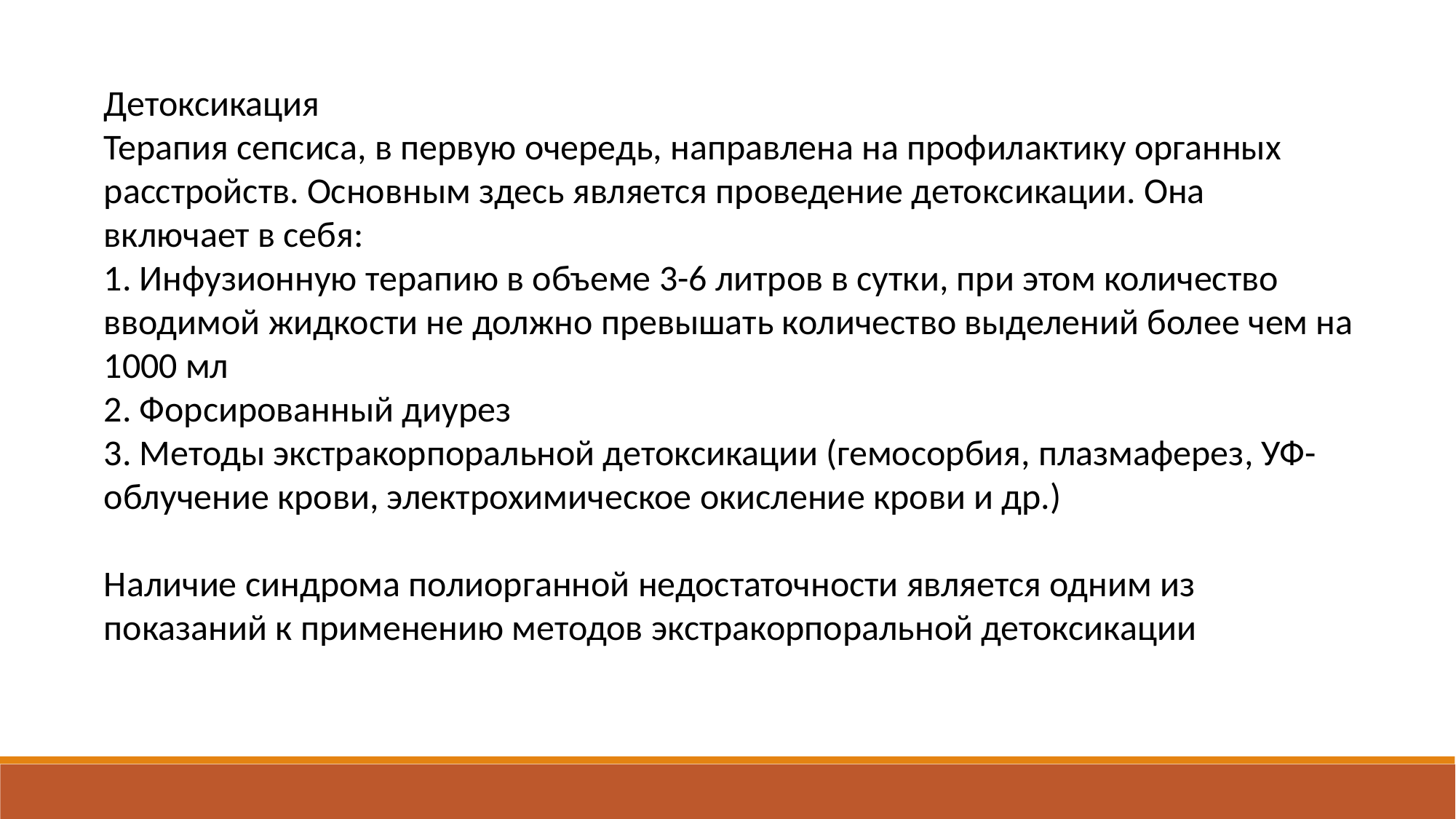

Детоксикация
Терапия сепсиса, в первую очередь, направлена на профилактику органных расстройств. Основным здесь является проведение детоксикации. Она включает в себя:
1. Инфузионную терапию в объеме 3-6 литров в сутки, при этом количество вводимой жидкости не должно превышать количество выделений более чем на 1000 мл
2. Форсированный диурез
3. Методы экстракорпоральной детоксикации (гемосорбия, плазмаферез, УФ-облучение крови, электрохимическое окисление крови и др.)

Наличие синдрома полиорганной недостаточности является одним из показаний к применению методов экстракорпоральной детоксикации